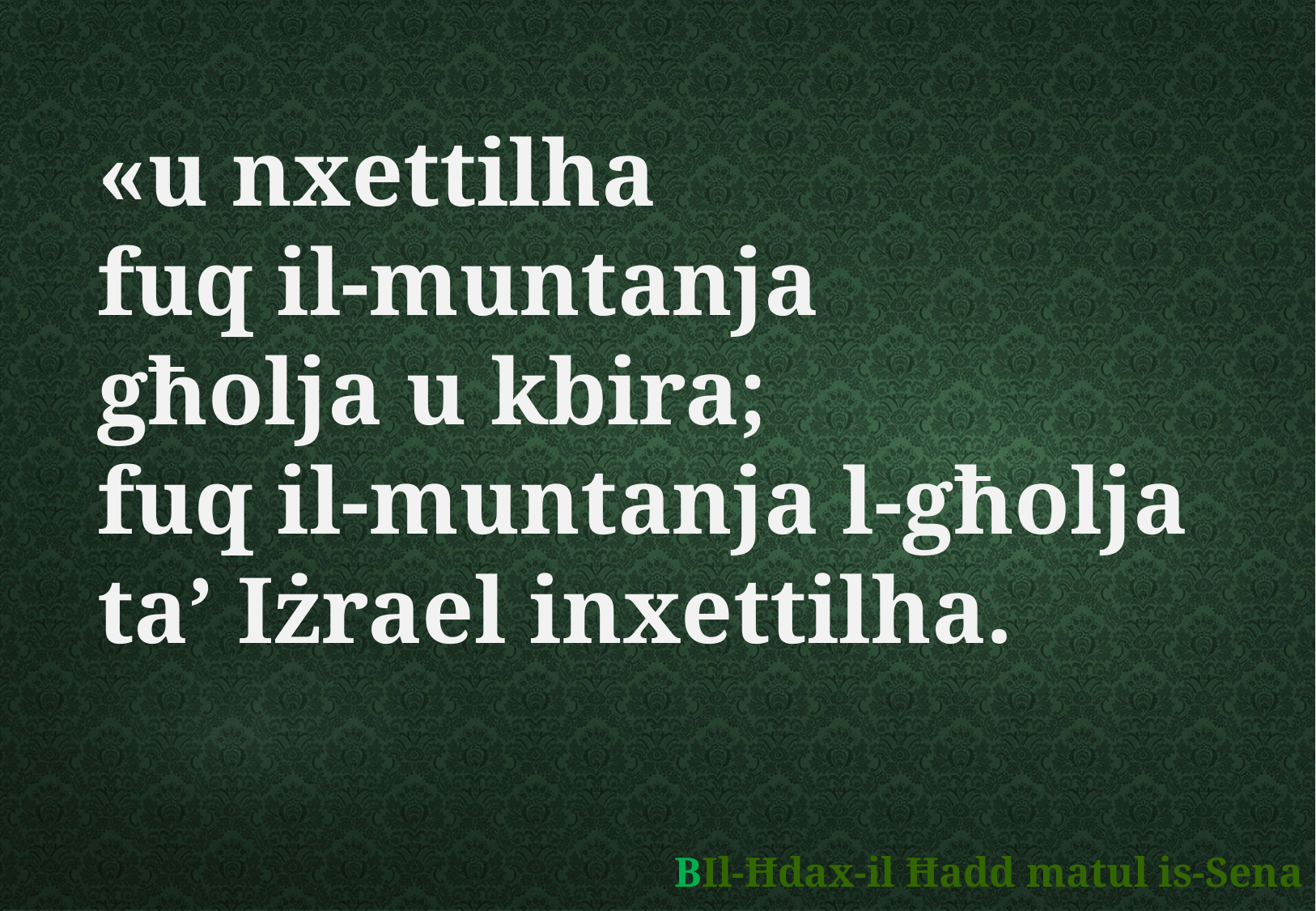

«u nxettilha
fuq il-muntanja
għolja u kbira;
fuq il-muntanja l-għolja
ta’ Iżrael inxettilha.
	BIl-Ħdax-il Ħadd matul is-Sena